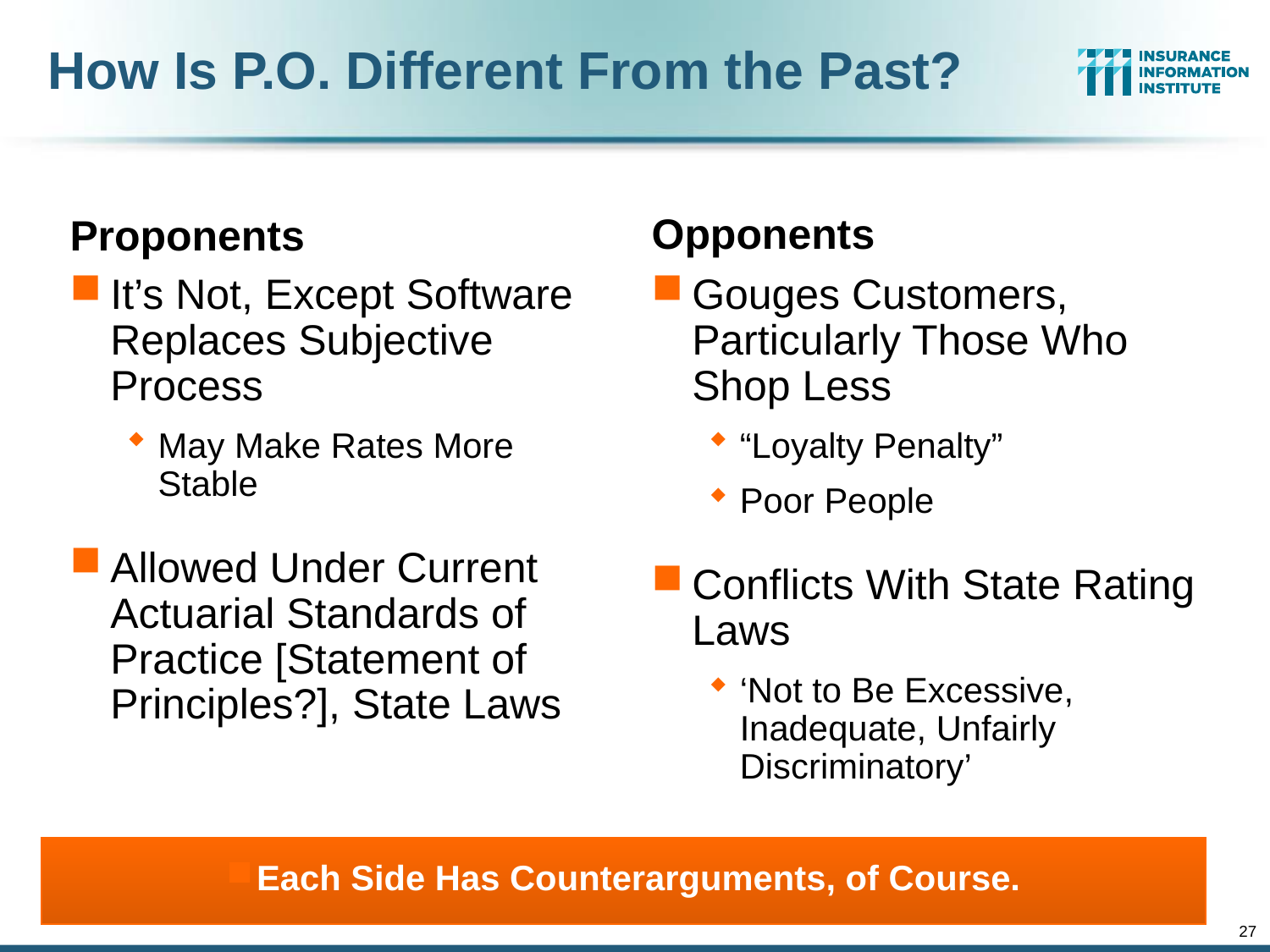

# How Is P.O. Different From the Past?
Opponents
Proponents
It’s Not, Except Software Replaces Subjective Process
May Make Rates More Stable
Allowed Under Current Actuarial Standards of Practice [Statement of Principles?], State Laws

Gouges Customers, Particularly Those Who Shop Less
“Loyalty Penalty”
Poor People
Conflicts With State Rating Laws
‘Not to Be Excessive, Inadequate, Unfairly Discriminatory’

Each Side Has Counterarguments, of Course.
27